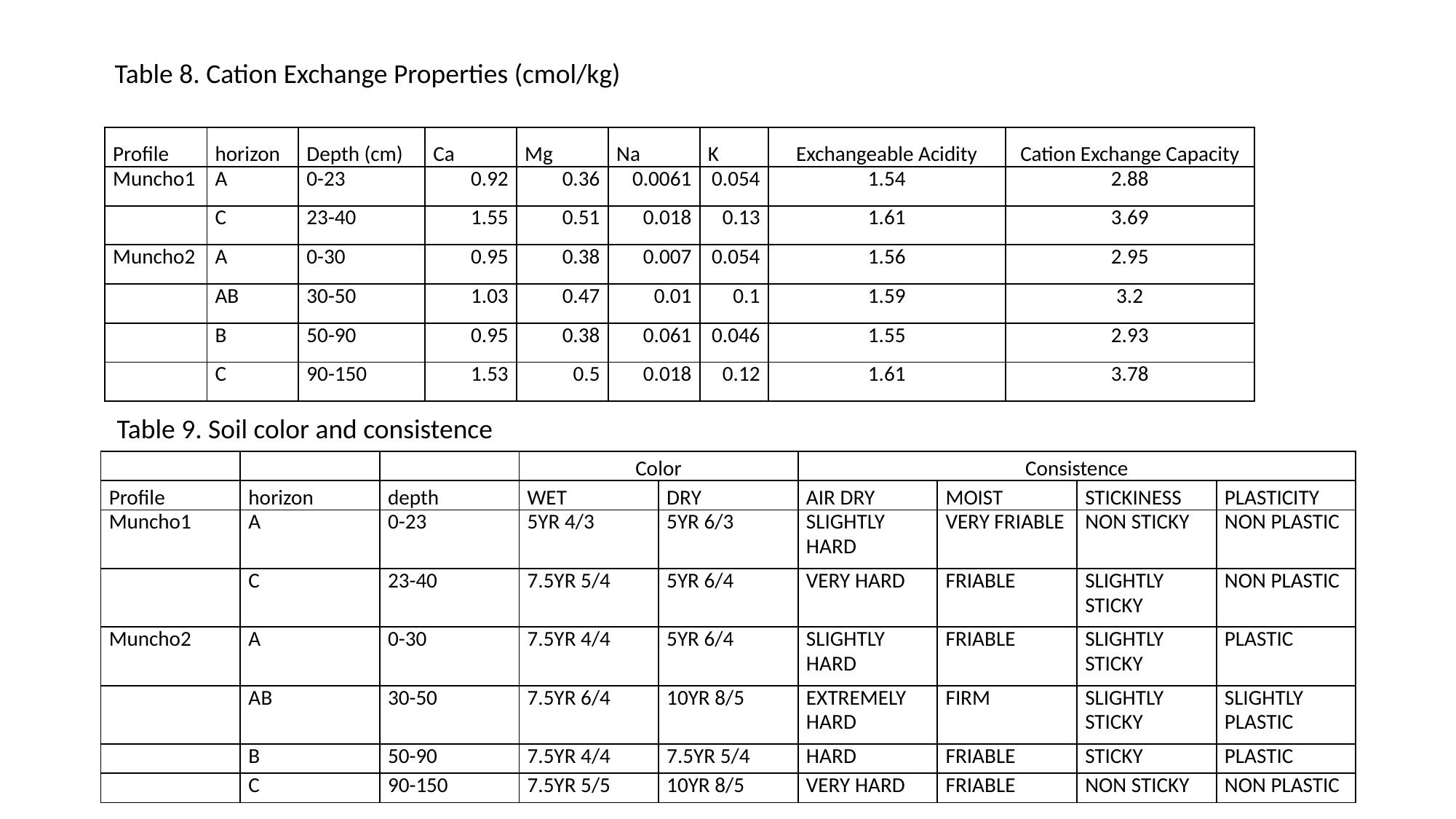

Table 8. Cation Exchange Properties (cmol/kg)
| Profile | horizon | Depth (cm) | Ca | Mg | Na | K | Exchangeable Acidity | Cation Exchange Capacity |
| --- | --- | --- | --- | --- | --- | --- | --- | --- |
| Muncho1 | A | 0-23 | 0.92 | 0.36 | 0.0061 | 0.054 | 1.54 | 2.88 |
|  | C | 23-40 | 1.55 | 0.51 | 0.018 | 0.13 | 1.61 | 3.69 |
| Muncho2 | A | 0-30 | 0.95 | 0.38 | 0.007 | 0.054 | 1.56 | 2.95 |
|  | AB | 30-50 | 1.03 | 0.47 | 0.01 | 0.1 | 1.59 | 3.2 |
|  | B | 50-90 | 0.95 | 0.38 | 0.061 | 0.046 | 1.55 | 2.93 |
|  | C | 90-150 | 1.53 | 0.5 | 0.018 | 0.12 | 1.61 | 3.78 |
Table 9. Soil color and consistence
|  |  |  | Color |  | Consistence |  |  |  |
| --- | --- | --- | --- | --- | --- | --- | --- | --- |
| Profile | horizon | depth | WET | DRY | AIR DRY | MOIST | STICKINESS | PLASTICITY |
| Muncho1 | A | 0-23 | 5YR 4/3 | 5YR 6/3 | SLIGHTLY HARD | VERY FRIABLE | NON STICKY | NON PLASTIC |
|  | C | 23-40 | 7.5YR 5/4 | 5YR 6/4 | VERY HARD | FRIABLE | SLIGHTLY STICKY | NON PLASTIC |
| Muncho2 | A | 0-30 | 7.5YR 4/4 | 5YR 6/4 | SLIGHTLY HARD | FRIABLE | SLIGHTLY STICKY | PLASTIC |
|  | AB | 30-50 | 7.5YR 6/4 | 10YR 8/5 | EXTREMELY HARD | FIRM | SLIGHTLY STICKY | SLIGHTLY PLASTIC |
|  | B | 50-90 | 7.5YR 4/4 | 7.5YR 5/4 | HARD | FRIABLE | STICKY | PLASTIC |
|  | C | 90-150 | 7.5YR 5/5 | 10YR 8/5 | VERY HARD | FRIABLE | NON STICKY | NON PLASTIC |